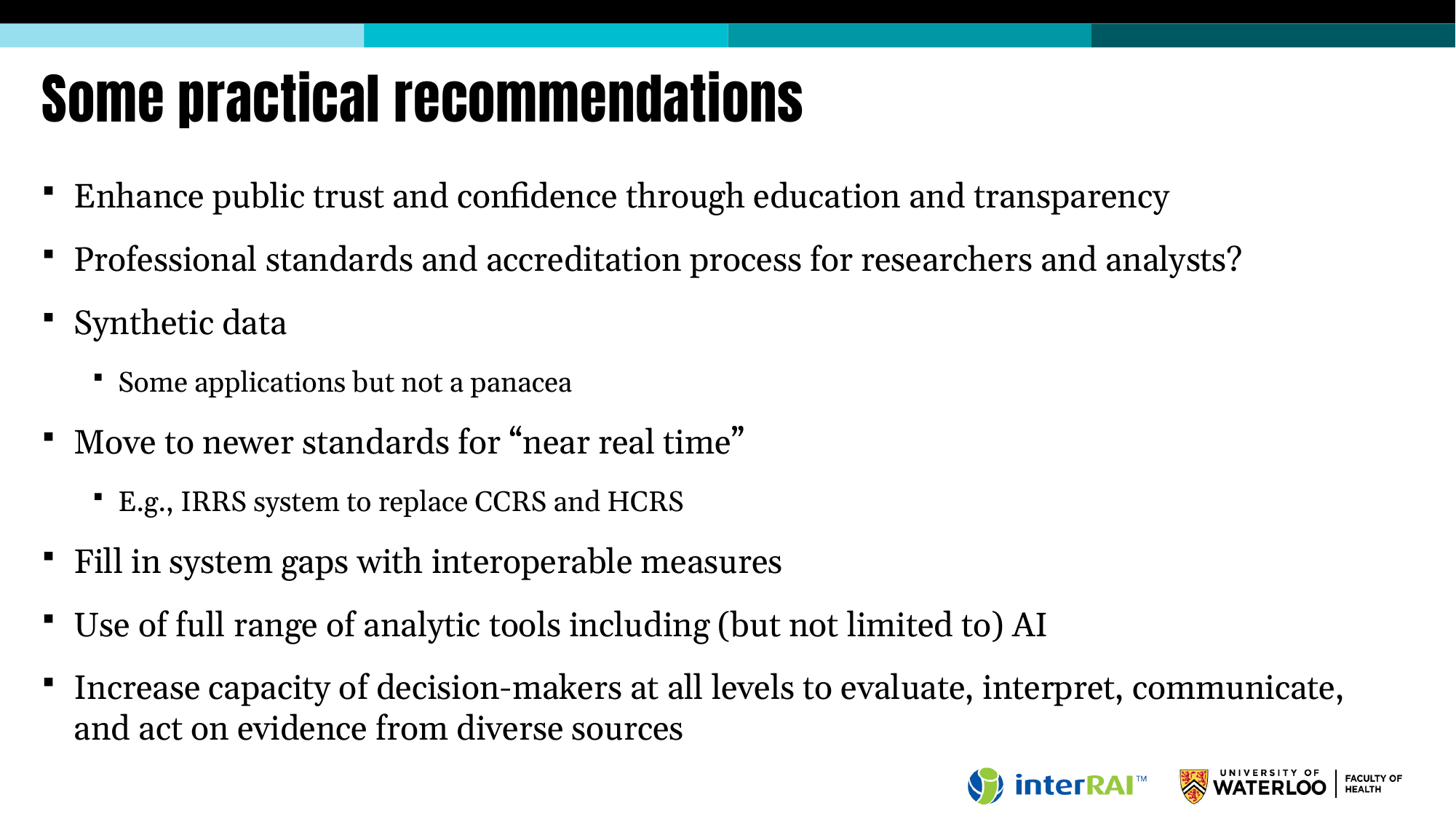

# Some practical recommendations
Enhance public trust and confidence through education and transparency
Professional standards and accreditation process for researchers and analysts?
Synthetic data
Some applications but not a panacea
Move to newer standards for “near real time”
E.g., IRRS system to replace CCRS and HCRS
Fill in system gaps with interoperable measures
Use of full range of analytic tools including (but not limited to) AI
Increase capacity of decision-makers at all levels to evaluate, interpret, communicate, and act on evidence from diverse sources